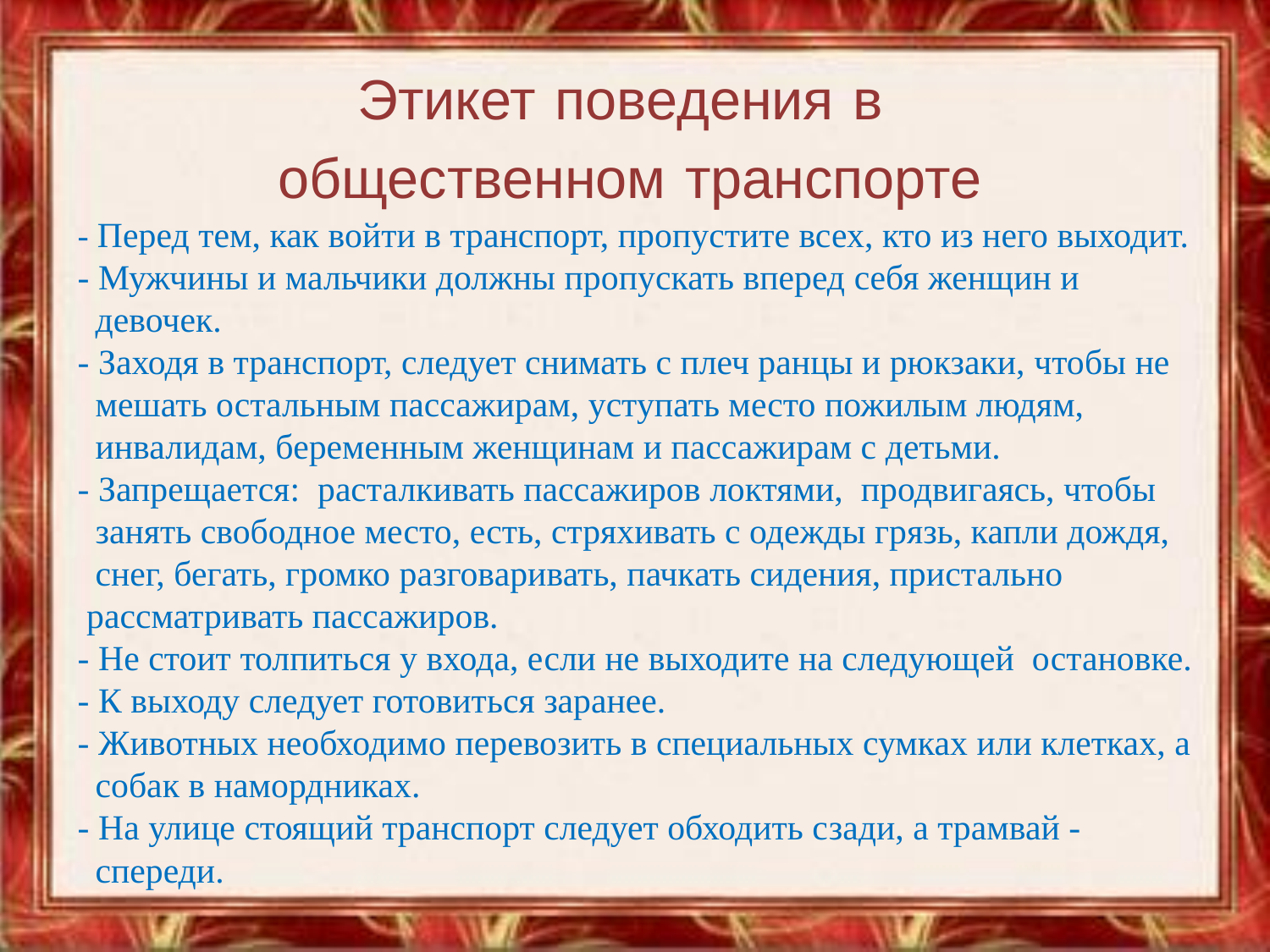

Этикет поведения в
общественном транспорте
# - Перед тем, как войти в транспорт, пропустите всех, кто из него выходит. - Мужчины и мальчики должны пропускать вперед себя женщин и девочек. - Заходя в транспорт, следует снимать с плеч ранцы и рюкзаки, чтобы не мешать остальным пассажирам, уступать место пожилым людям, инвалидам, беременным женщинам и пассажирам с детьми. - Запрещается:  расталкивать пассажиров локтями,  продвигаясь, чтобы занять свободное место, есть, стряхивать с одежды грязь, капли дождя, снег, бегать, громко разговаривать, пачкать сидения, пристально рассматривать пассажиров. - Не стоит толпиться у входа, если не выходите на следующей  остановке. - К выходу следует готовиться заранее. - Животных необходимо перевозить в специальных сумках или клетках, а собак в намордниках. - На улице стоящий транспорт следует обходить сзади, а трамвай - спереди.